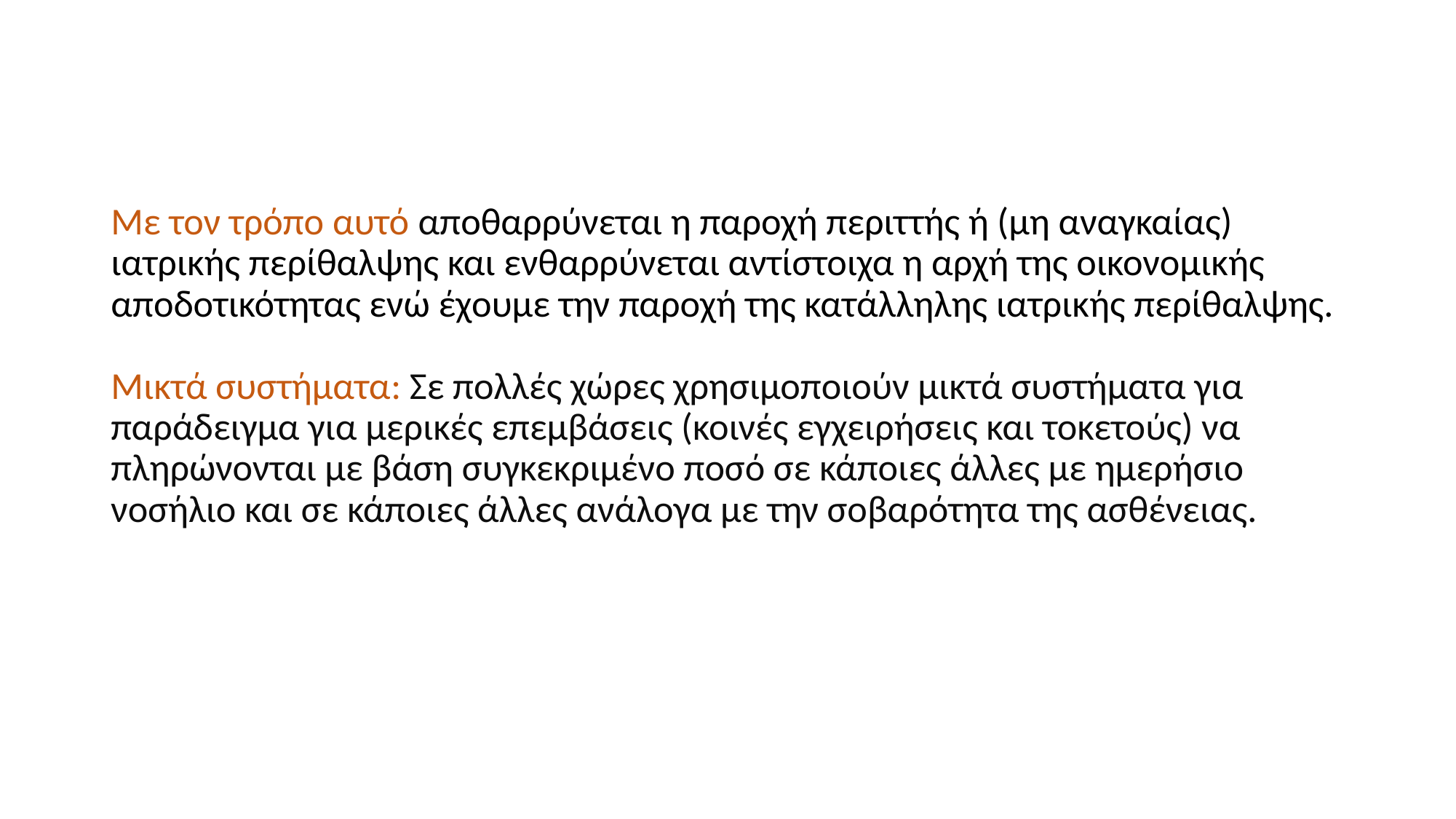

# Με τον τρόπο αυτό αποθαρρύνεται η παροχή περιττής ή (μη αναγκαίας) ιατρικής περίθαλψης και ενθαρρύνεται αντίστοιχα η αρχή της οικονομικής αποδοτικότητας ενώ έχουμε την παροχή της κατάλληλης ιατρικής περίθαλψης. Μικτά συστήματα: Σε πολλές χώρες χρησιμοποιούν μικτά συστήματα για παράδειγμα για μερικές επεμβάσεις (κοινές εγχειρήσεις και τοκετούς) να πληρώνονται με βάση συγκεκριμένο ποσό σε κάποιες άλλες με ημερήσιο νοσήλιο και σε κάποιες άλλες ανάλογα με την σοβαρότητα της ασθένειας.